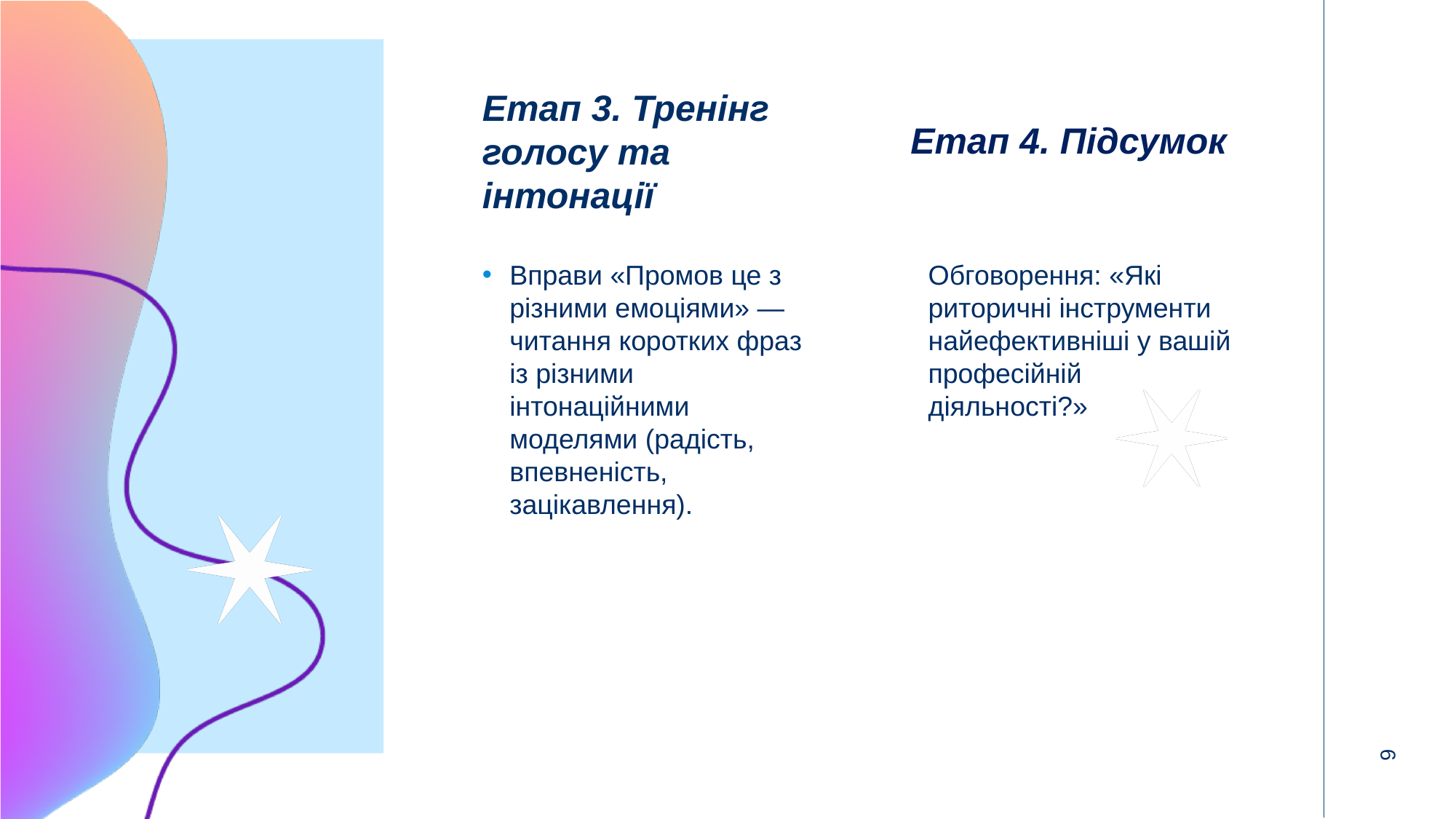

# Етап 3. Тренінг голосу та інтонації
Етап 4. Підсумок
Вправи «Промов це з різними емоціями» — читання коротких фраз із різними інтонаційними моделями (радість, впевненість, зацікавлення).

Обговорення: «Які риторичні інструменти найефективніші у вашій професійній діяльності?»
9